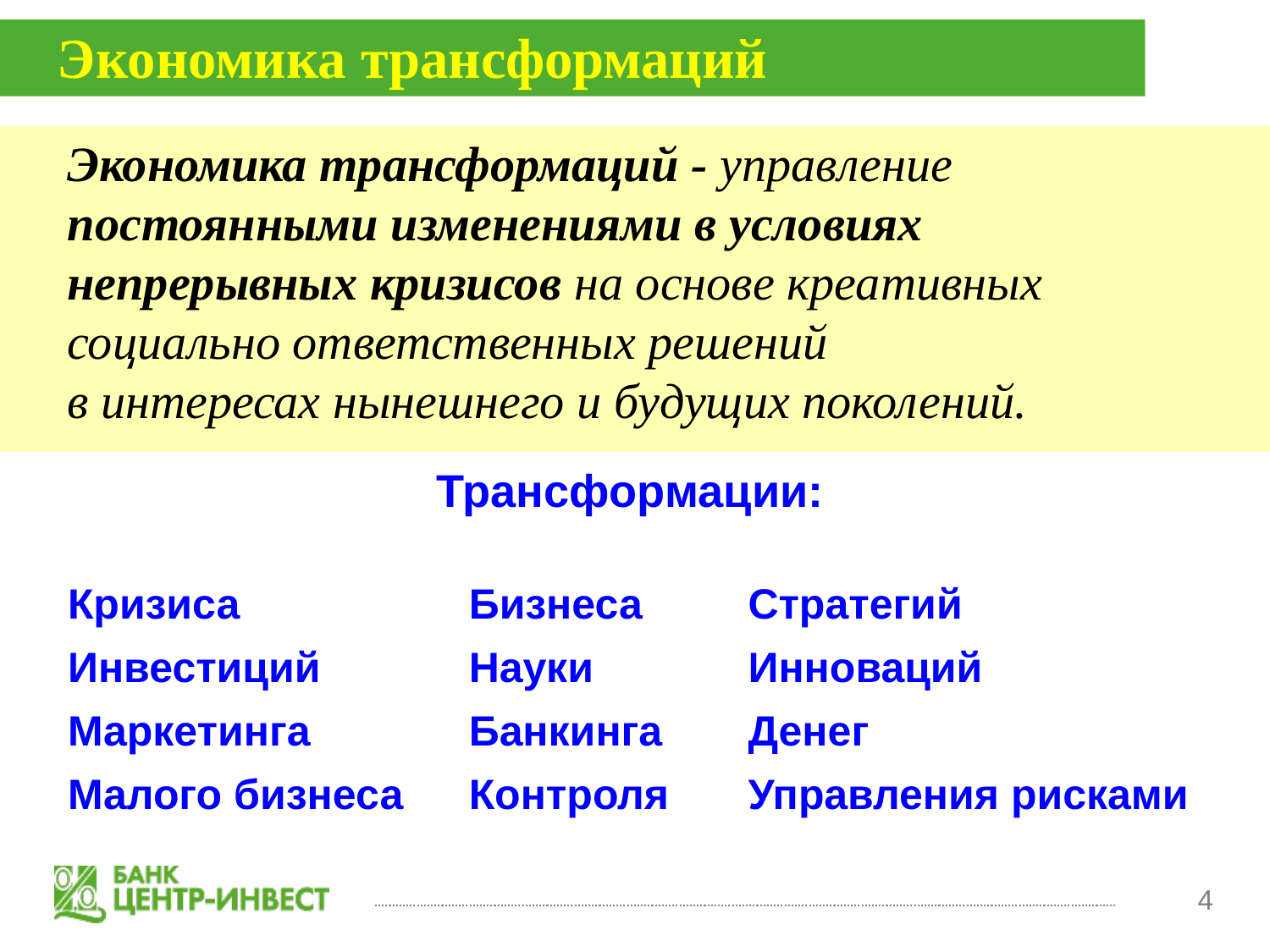

Экономика трансформаций

Экономика трансформаций - управление постоянными изменениями в условиях непрерывных кризисов на основе креативных социально ответственных решений
в интересах нынешнего и будущих поколений.
| Трансформации: |  |  |
| --- | --- | --- |
| Кризиса | Бизнеса | Стратегий |
| Инвестиций | Науки | Инноваций |
| Маркетинга | Банкинга | Денег |
| Малого бизнеса | Контроля | Управления рисками |
4